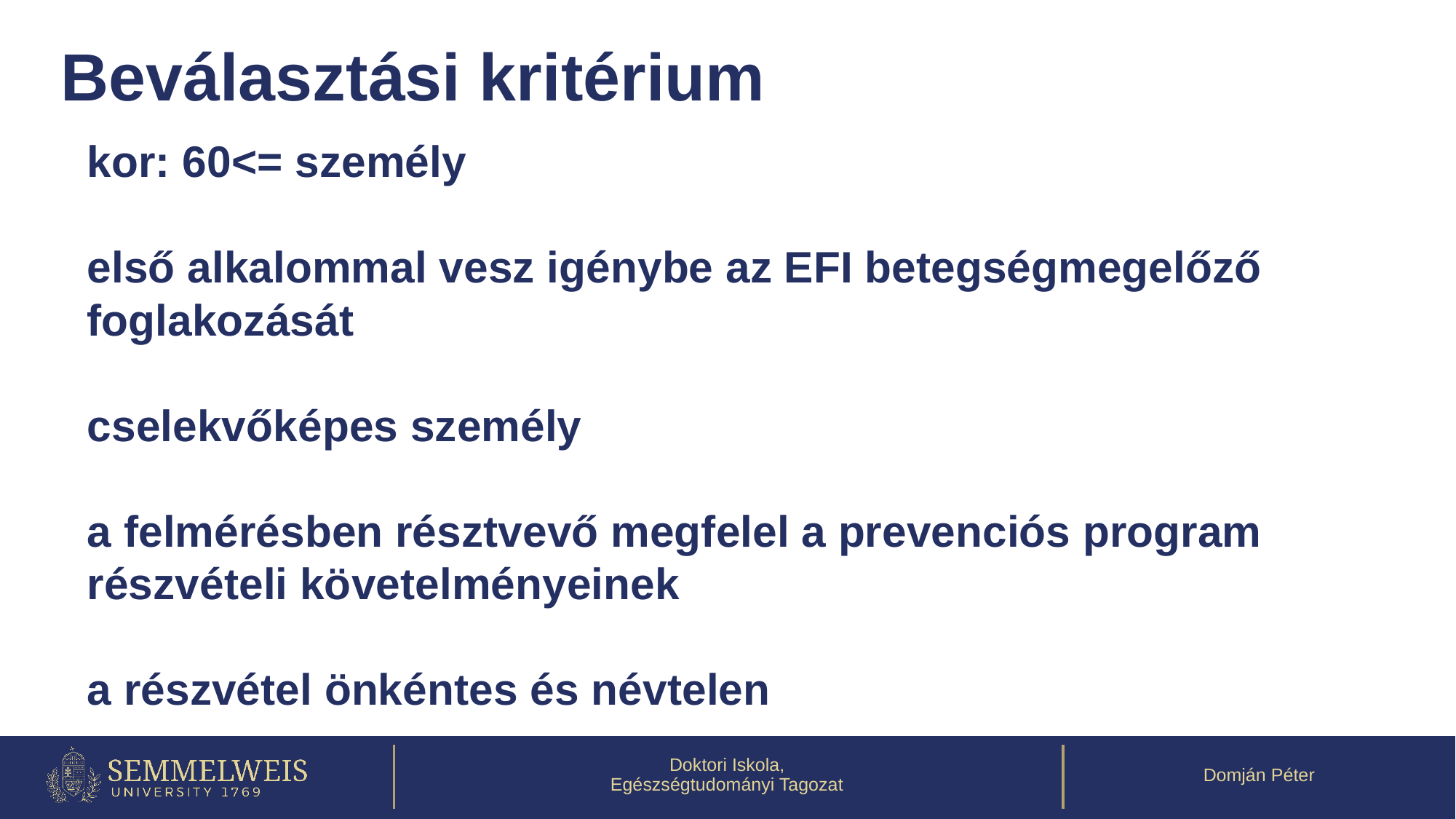

# Beválasztási kritérium
kor: 60<= személy

első alkalommal vesz igénybe az EFI betegségmegelőző foglakozását

cselekvőképes személy

a felmérésben résztvevő megfelel a prevenciós program részvételi követelményeinek

a részvétel önkéntes és névtelen